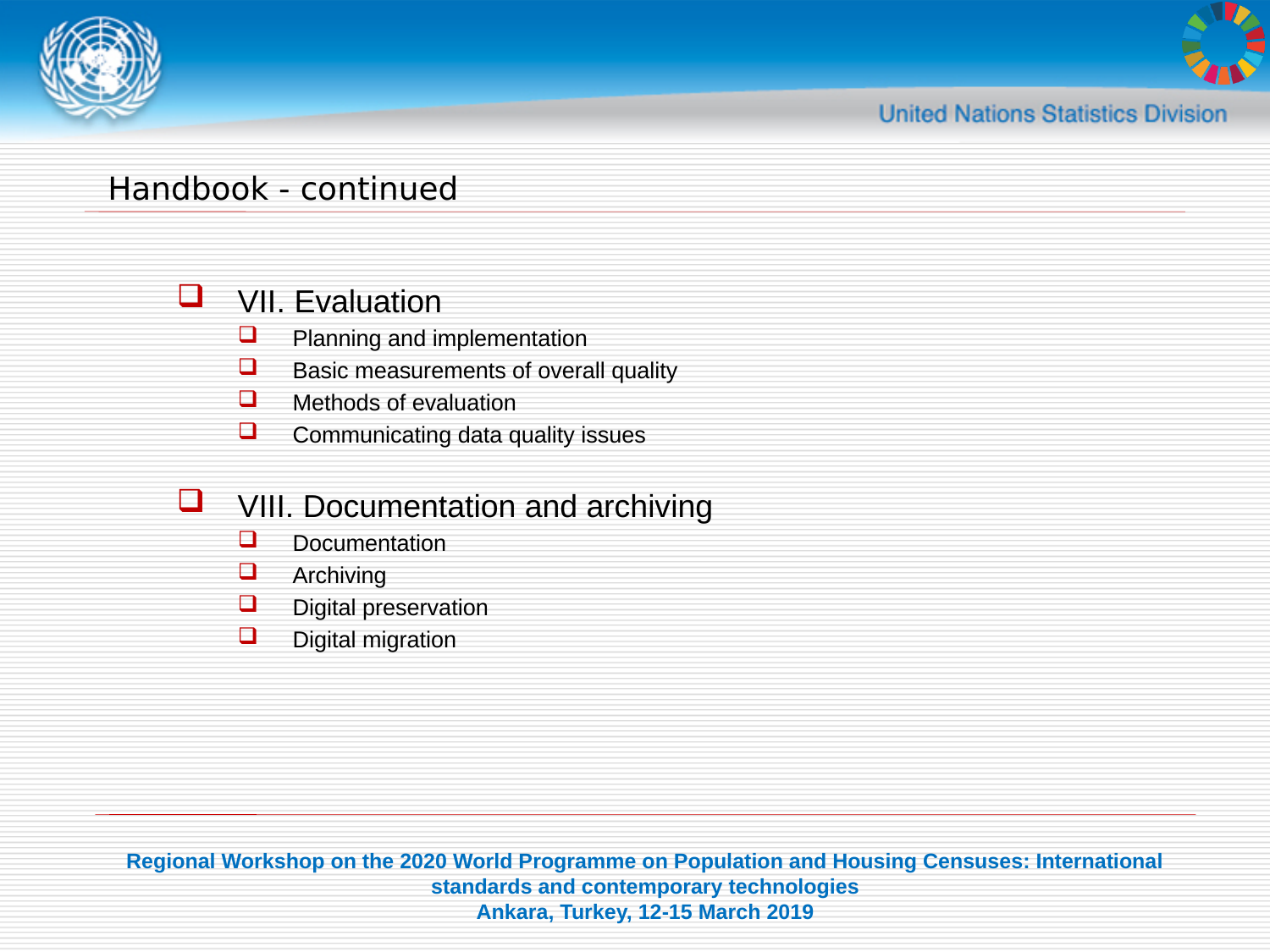

# Handbook - continued
VII. Evaluation
Planning and implementation
Basic measurements of overall quality
Methods of evaluation
Communicating data quality issues

VIII. Documentation and archiving
Documentation
Archiving
Digital preservation
Digital migration